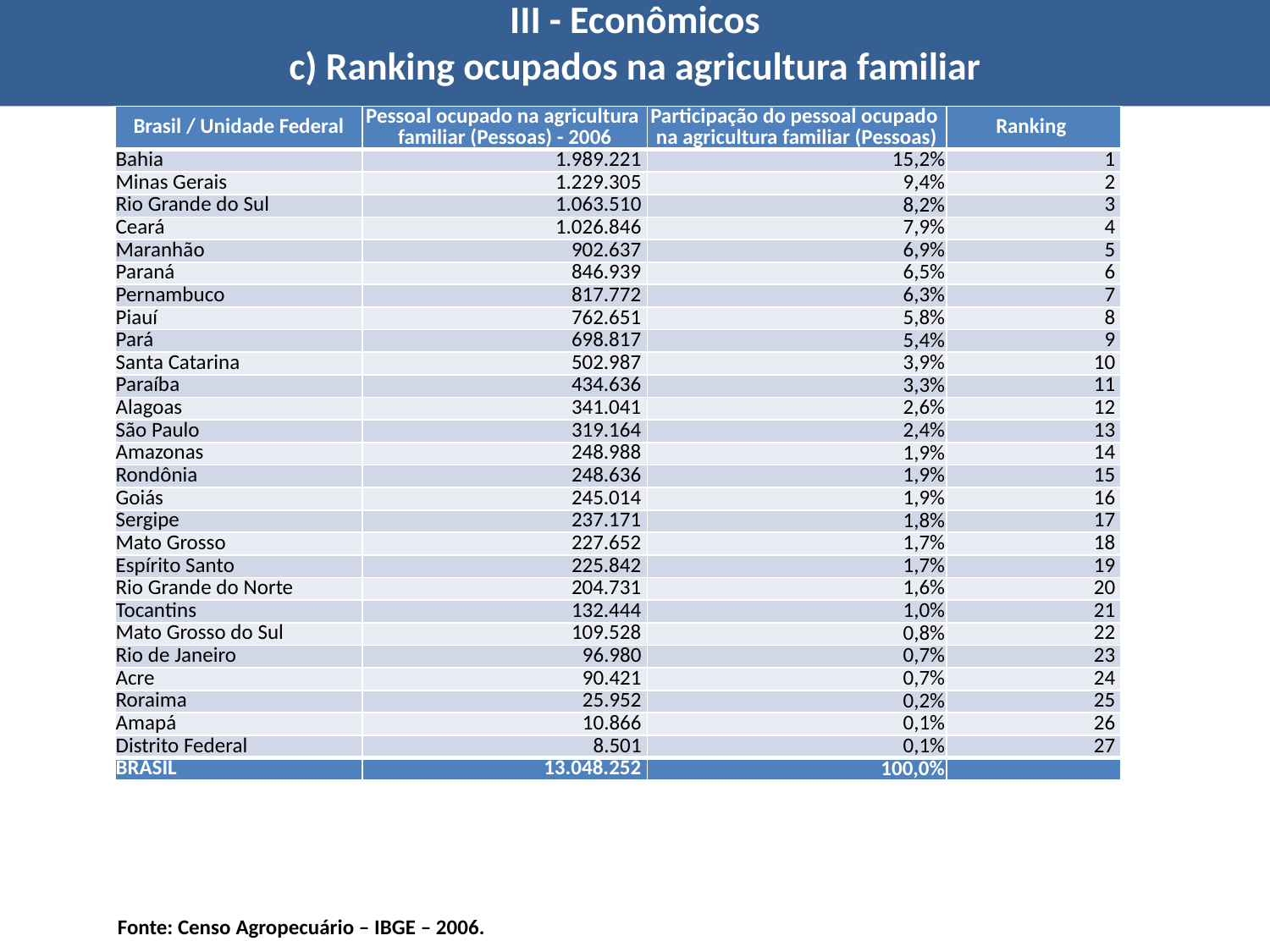

# III - Econômicos c) Ranking ocupados na agricultura familiar
| Brasil / Unidade Federal | Pessoal ocupado na agricultura familiar (Pessoas) - 2006 | Participação do pessoal ocupado na agricultura familiar (Pessoas) | Ranking |
| --- | --- | --- | --- |
| Bahia | 1.989.221 | 15,2% | 1 |
| Minas Gerais | 1.229.305 | 9,4% | 2 |
| Rio Grande do Sul | 1.063.510 | 8,2% | 3 |
| Ceará | 1.026.846 | 7,9% | 4 |
| Maranhão | 902.637 | 6,9% | 5 |
| Paraná | 846.939 | 6,5% | 6 |
| Pernambuco | 817.772 | 6,3% | 7 |
| Piauí | 762.651 | 5,8% | 8 |
| Pará | 698.817 | 5,4% | 9 |
| Santa Catarina | 502.987 | 3,9% | 10 |
| Paraíba | 434.636 | 3,3% | 11 |
| Alagoas | 341.041 | 2,6% | 12 |
| São Paulo | 319.164 | 2,4% | 13 |
| Amazonas | 248.988 | 1,9% | 14 |
| Rondônia | 248.636 | 1,9% | 15 |
| Goiás | 245.014 | 1,9% | 16 |
| Sergipe | 237.171 | 1,8% | 17 |
| Mato Grosso | 227.652 | 1,7% | 18 |
| Espírito Santo | 225.842 | 1,7% | 19 |
| Rio Grande do Norte | 204.731 | 1,6% | 20 |
| Tocantins | 132.444 | 1,0% | 21 |
| Mato Grosso do Sul | 109.528 | 0,8% | 22 |
| Rio de Janeiro | 96.980 | 0,7% | 23 |
| Acre | 90.421 | 0,7% | 24 |
| Roraima | 25.952 | 0,2% | 25 |
| Amapá | 10.866 | 0,1% | 26 |
| Distrito Federal | 8.501 | 0,1% | 27 |
| BRASIL | 13.048.252 | 100,0% |  |
Fonte: Censo Agropecuário – IBGE – 2006.